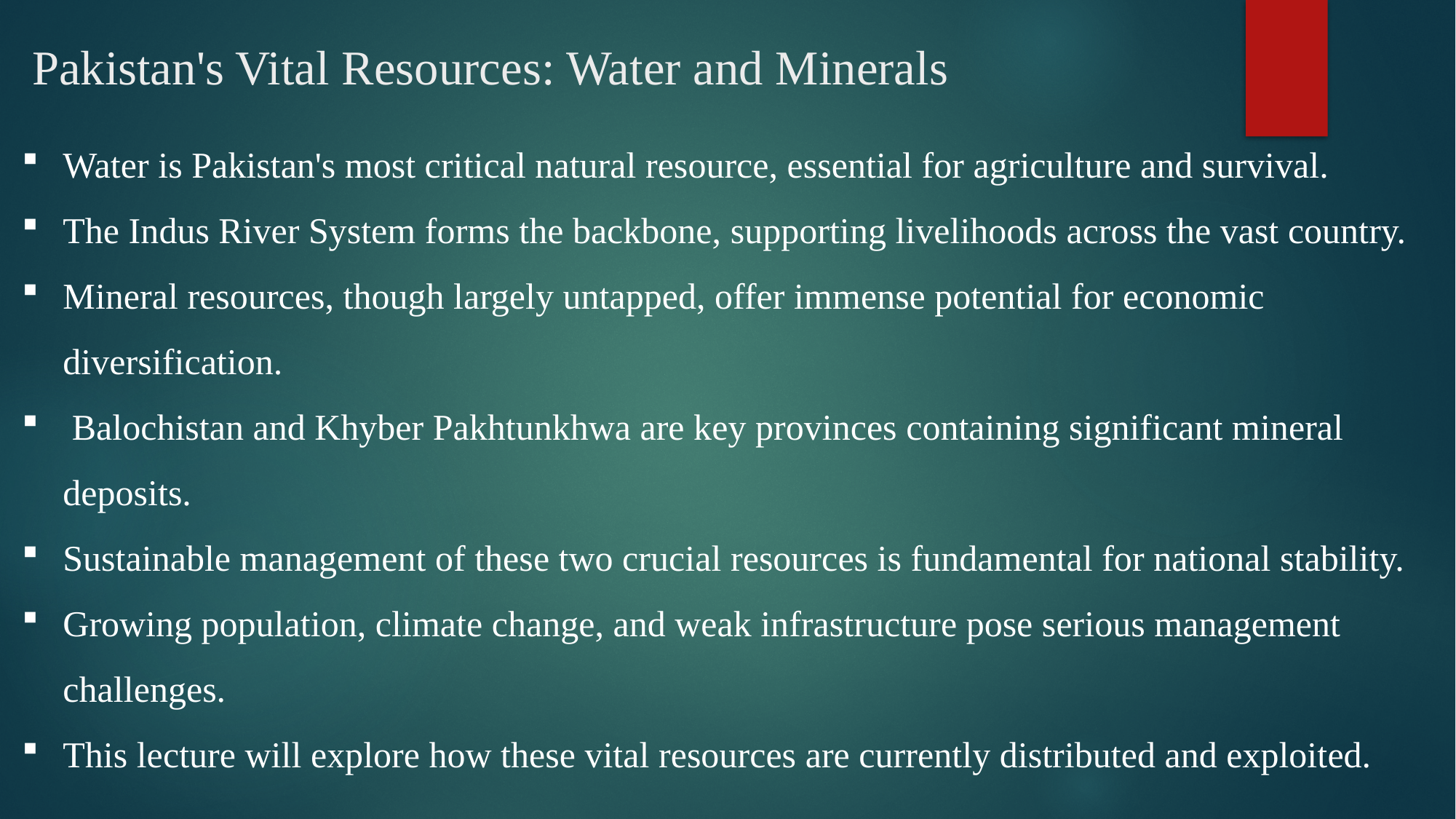

# Pakistan's Vital Resources: Water and Minerals
Water is Pakistan's most critical natural resource, essential for agriculture and survival.
The Indus River System forms the backbone, supporting livelihoods across the vast country.
Mineral resources, though largely untapped, offer immense potential for economic diversification.
 Balochistan and Khyber Pakhtunkhwa are key provinces containing significant mineral deposits.
Sustainable management of these two crucial resources is fundamental for national stability.
Growing population, climate change, and weak infrastructure pose serious management challenges.
This lecture will explore how these vital resources are currently distributed and exploited.